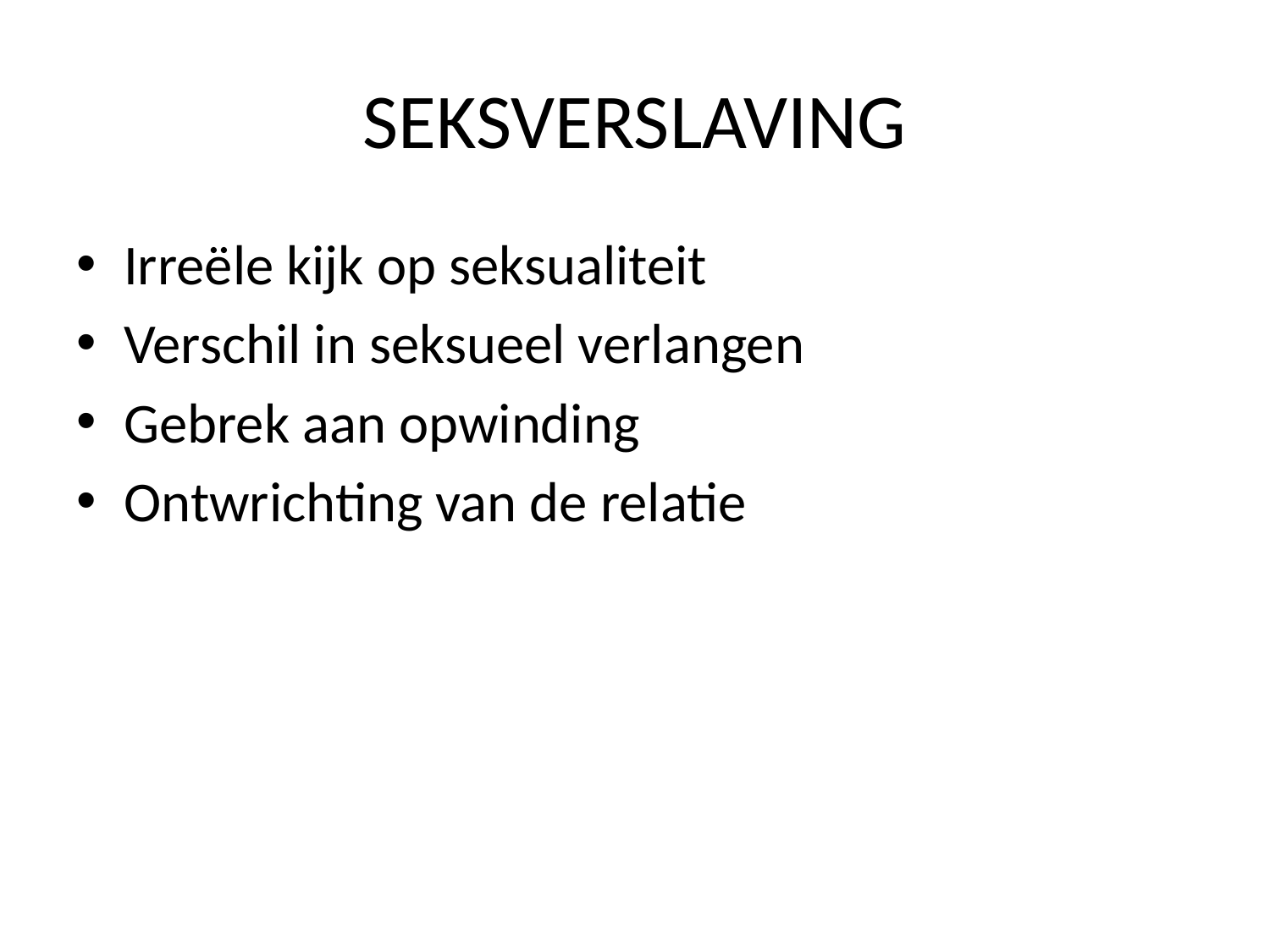

# SEKSVERSLAVING
Irreële kijk op seksualiteit
Verschil in seksueel verlangen
Gebrek aan opwinding
Ontwrichting van de relatie